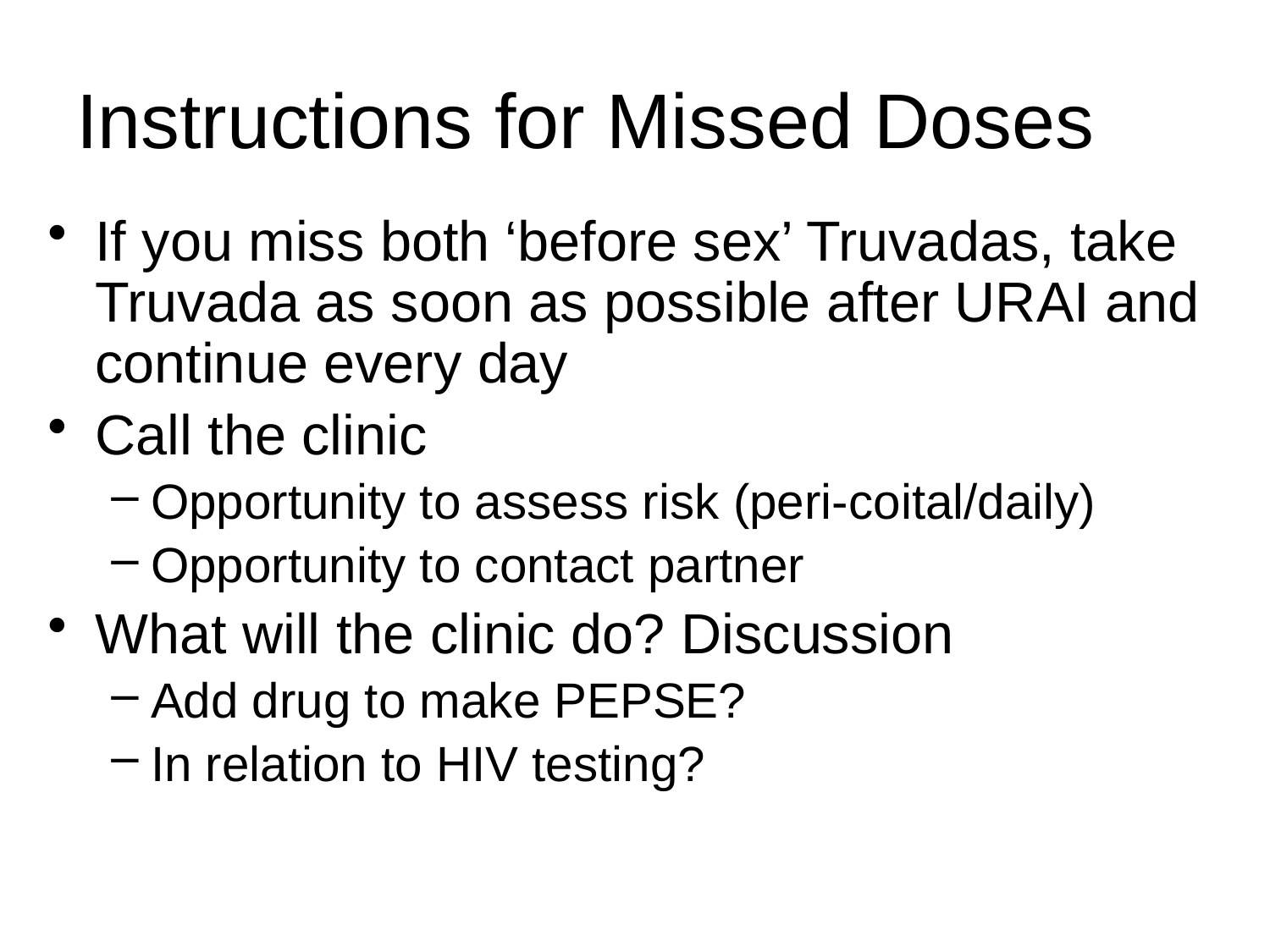

# Instructions for Missed Doses
If you miss both ‘before sex’ Truvadas, take Truvada as soon as possible after URAI and continue every day
Call the clinic
Opportunity to assess risk (peri-coital/daily)
Opportunity to contact partner
What will the clinic do? Discussion
Add drug to make PEPSE?
In relation to HIV testing?